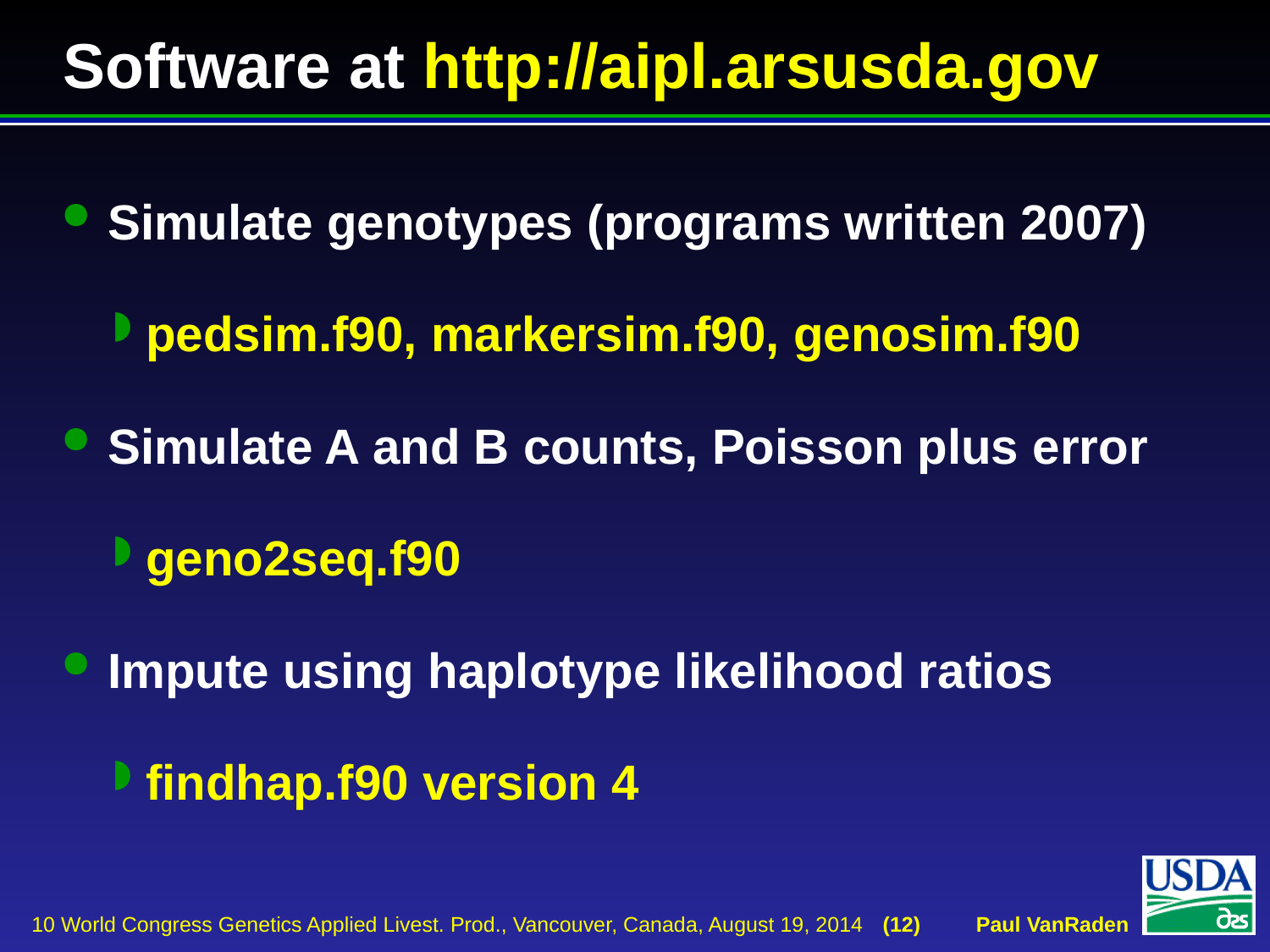

# Software at http://aipl.arsusda.gov
Simulate genotypes (programs written 2007)
pedsim.f90, markersim.f90, genosim.f90
Simulate A and B counts, Poisson plus error
geno2seq.f90
Impute using haplotype likelihood ratios
findhap.f90 version 4